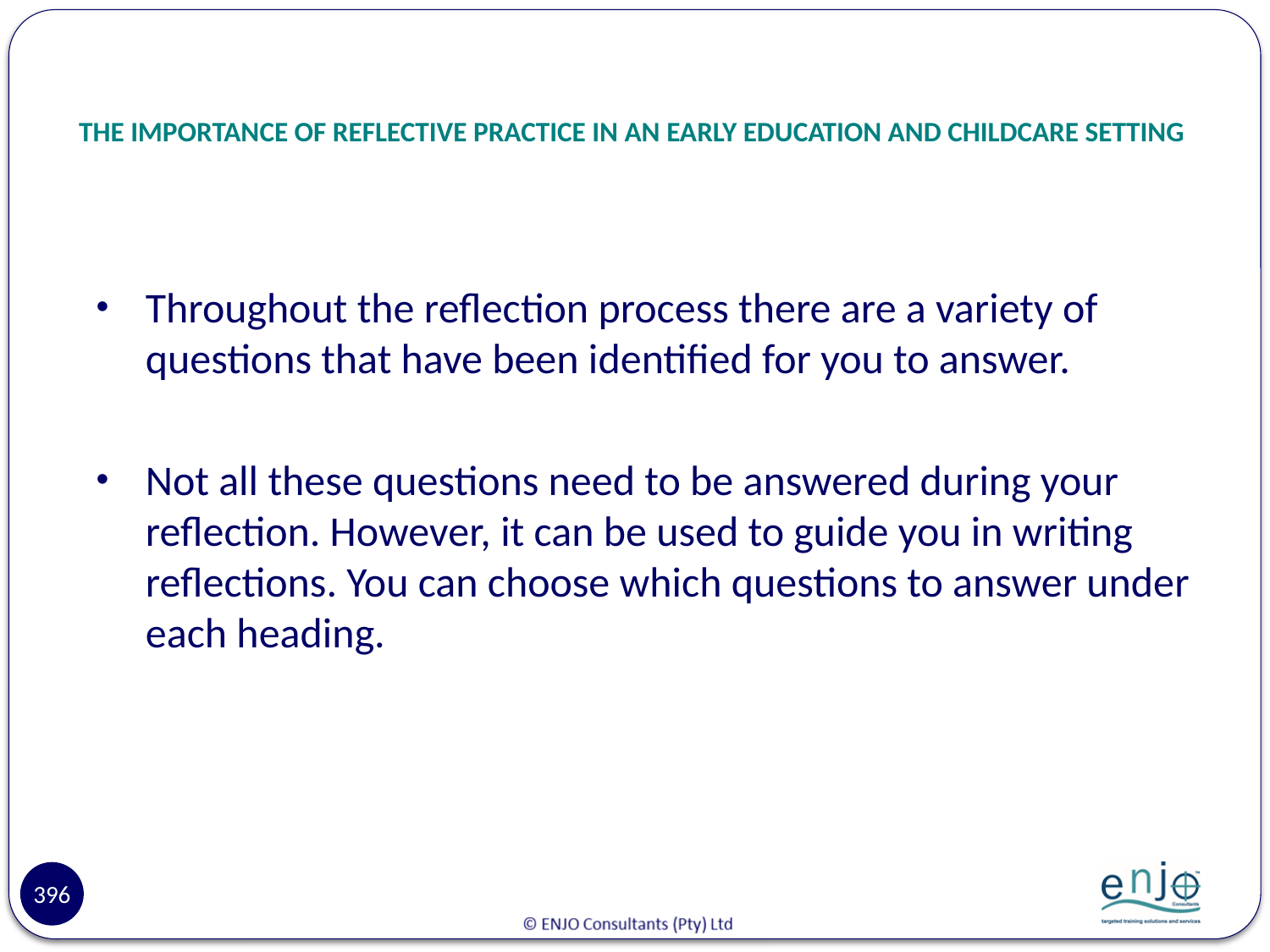

# THE IMPORTANCE OF REFLECTIVE PRACTICE IN AN EARLY EDUCATION AND CHILDCARE SETTING
Throughout the reflection process there are a variety of questions that have been identified for you to answer.

Not all these questions need to be answered during your reflection. However, it can be used to guide you in writing reflections. You can choose which questions to answer under each heading.

396